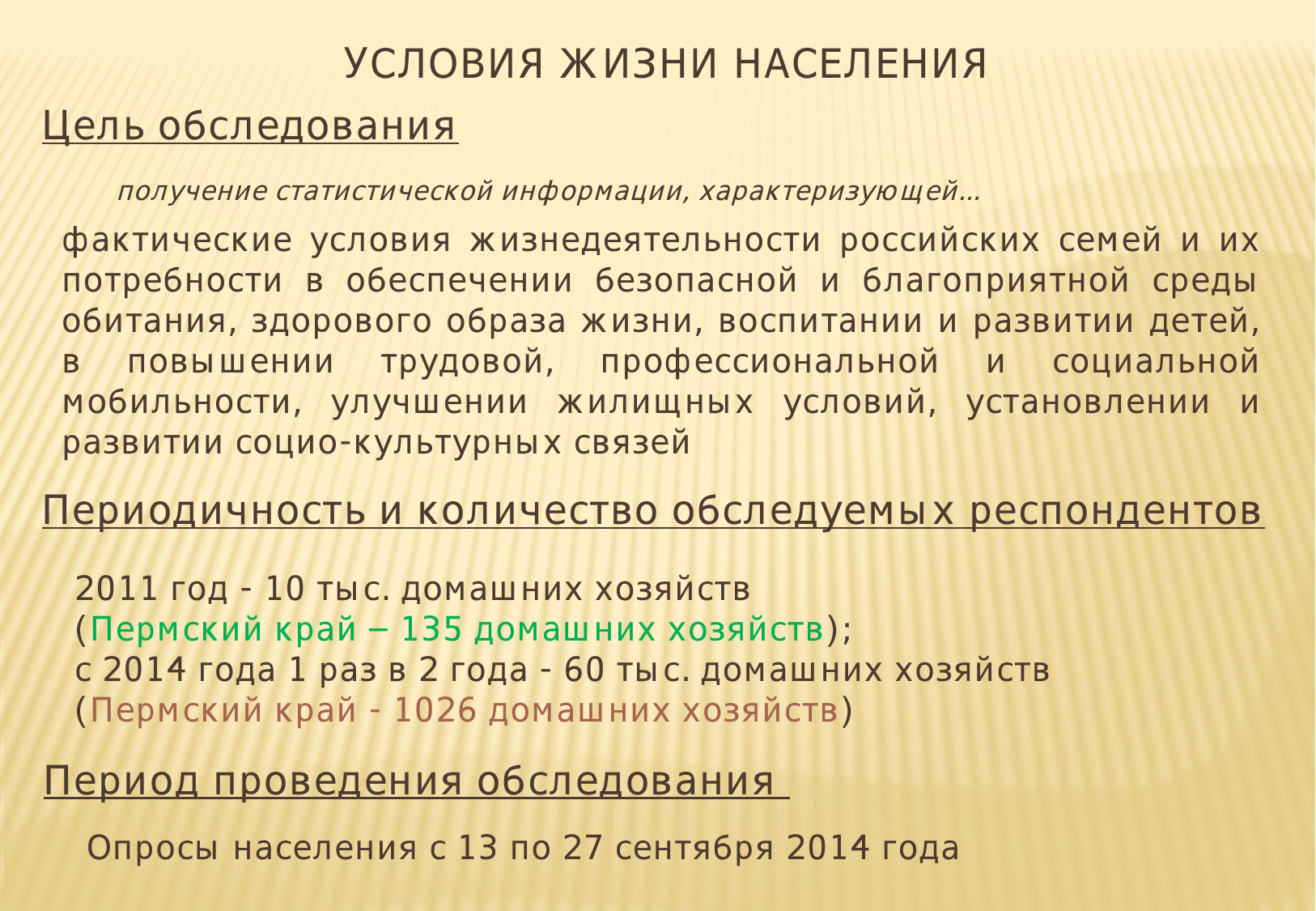

УСЛОВИЯ ЖИЗНИ НАСЕЛЕНИЯ
Цель обследования
получение статистической информации, характеризующей…
фактические условия жизнедеятельности российских семей и их потребности в обеспечении безопасной и благоприятной среды обитания, здорового образа жизни, воспитании и развитии детей, в повышении трудовой, профессиональной и социальной мобильности, улучшении жилищных условий, установлении и развитии социо-культурных связей
Периодичность и количество обследуемых респондентов
2011 год - 10 тыс. домашних хозяйств
(Пермский край – 135 домашних хозяйств);
с 2014 года 1 раз в 2 года - 60 тыс. домашних хозяйств (Пермский край - 1026 домашних хозяйств)
Период проведения обследования
Опросы населения с 13 по 27 сентября 2014 года